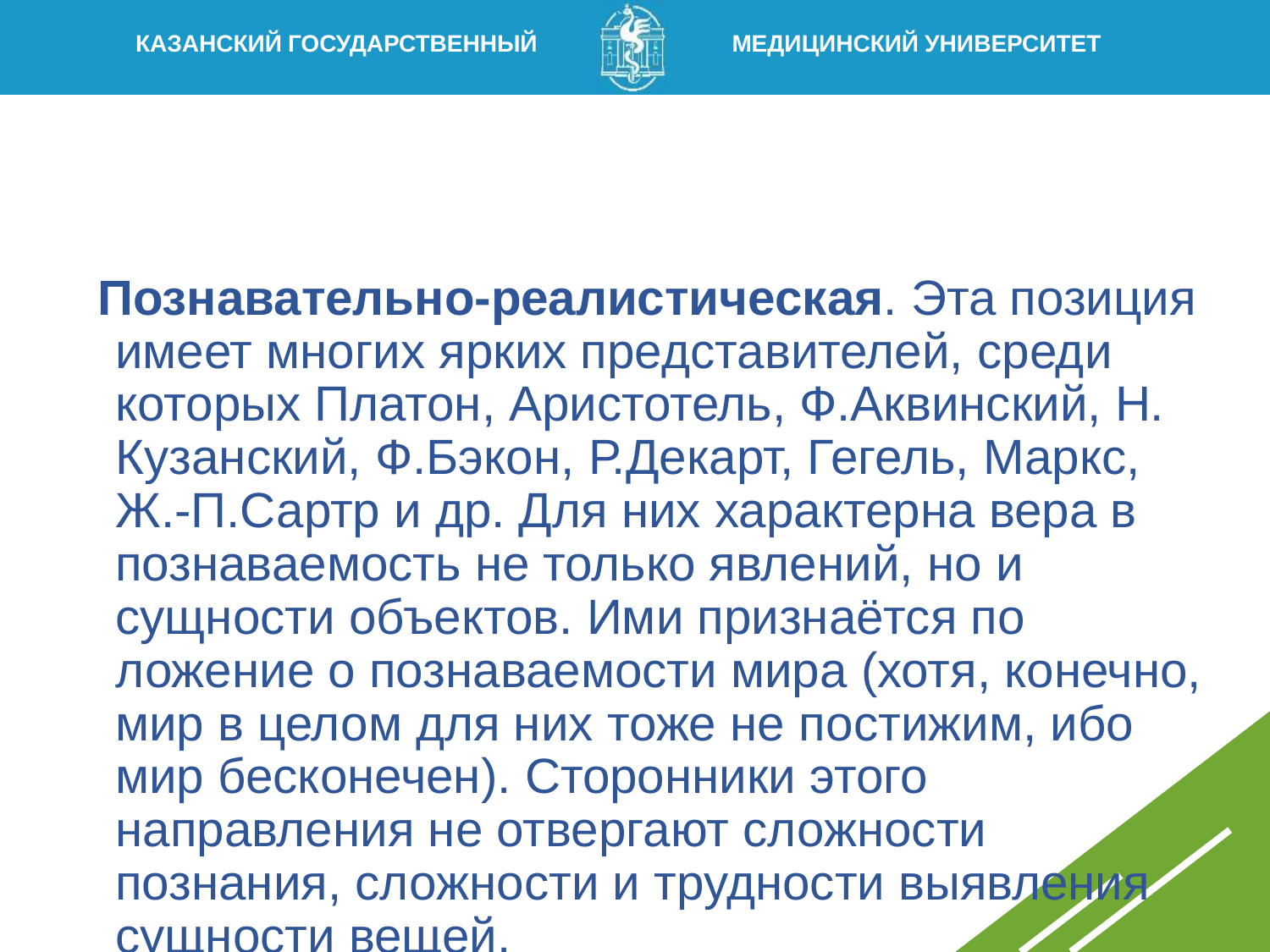

Познавательно-реалистическая. Эта позиция имеет многих ярких пред­ставителей, среди которых Платон, Аристотель, Ф.Аквинский, Н. Кузанский, Ф.Бэкон, Р.Декарт, Гегель, Маркс, Ж.-П.Сартр и др. Для них характерна вера в познаваемость не только явлений, но и сущности объектов. Ими признаётся по­ложение о познаваемости мира (хотя, конечно, мир в целом для них тоже не по­стижим, ибо мир бесконечен). Сторонники этого направления не отвергают сложности познания, сложности и трудности выявления сущности вещей.